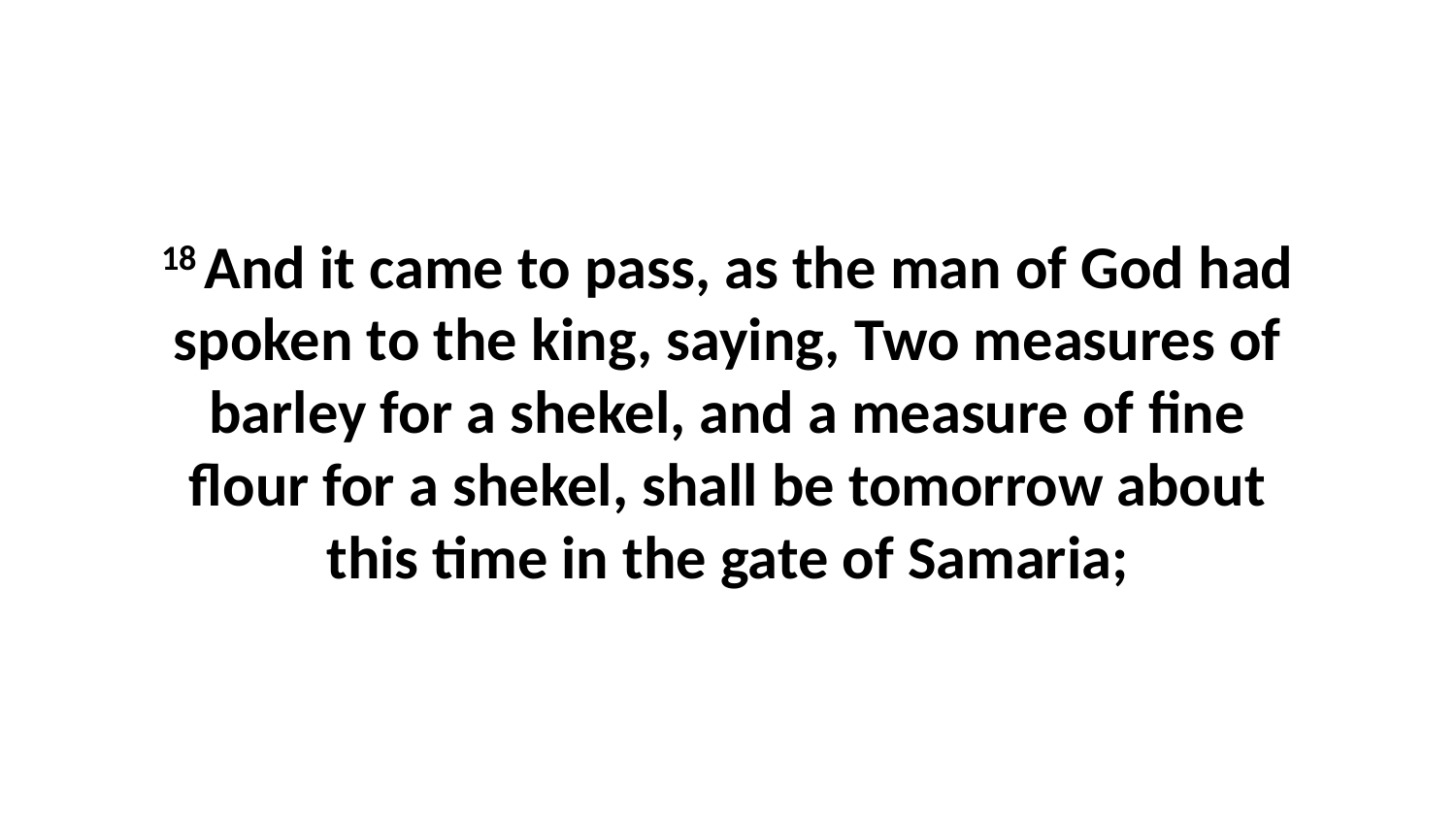

18 And it came to pass, as the man of God had spoken to the king, saying, Two measures of barley for a shekel, and a measure of fine flour for a shekel, shall be tomorrow about this time in the gate of Samaria;